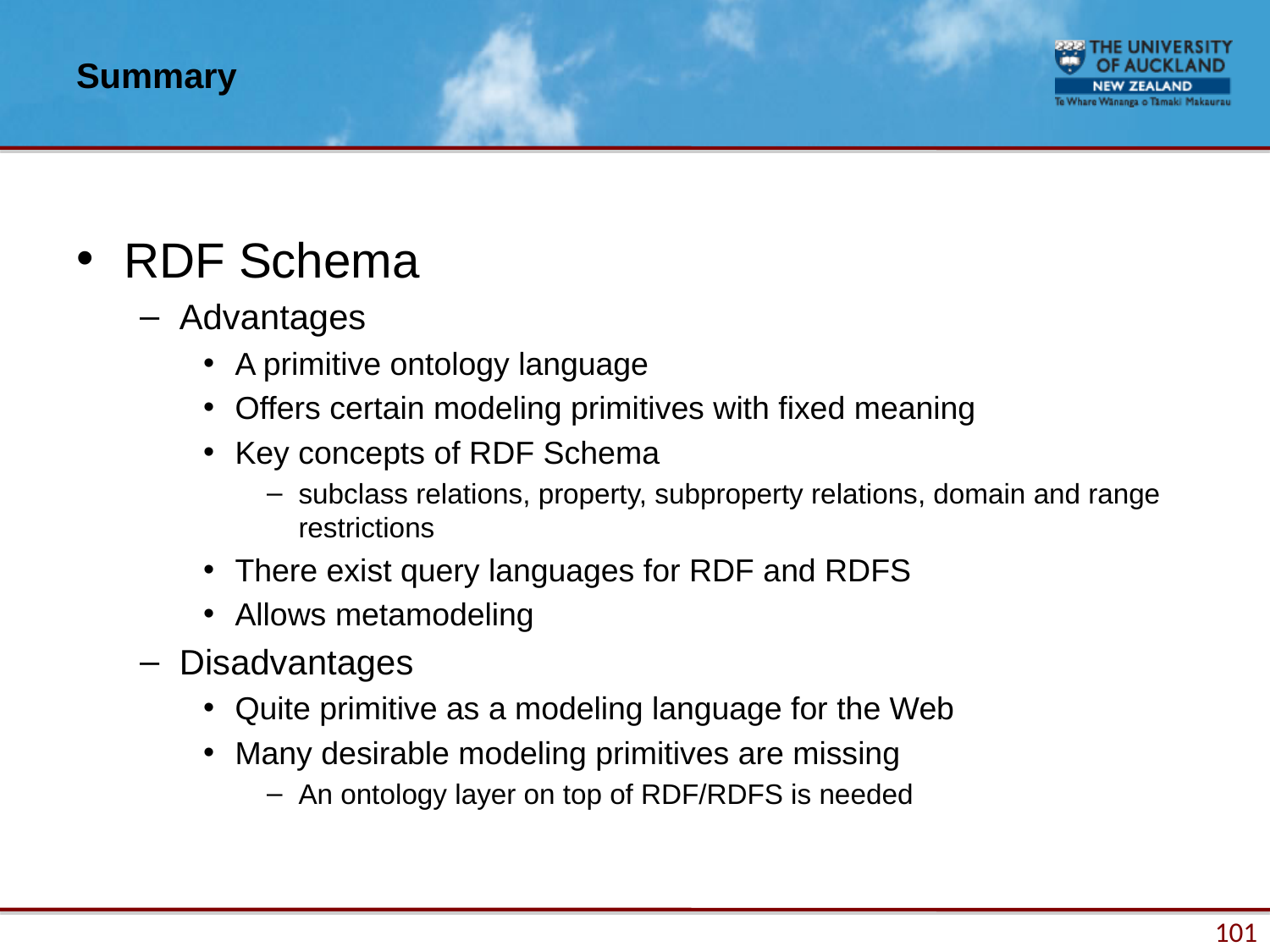

# Summary
RDF Schema
Advantages
A primitive ontology language
Offers certain modeling primitives with fixed meaning
Key concepts of RDF Schema
subclass relations, property, subproperty relations, domain and range restrictions
There exist query languages for RDF and RDFS
Allows metamodeling
Disadvantages
Quite primitive as a modeling language for the Web
Many desirable modeling primitives are missing
An ontology layer on top of RDF/RDFS is needed